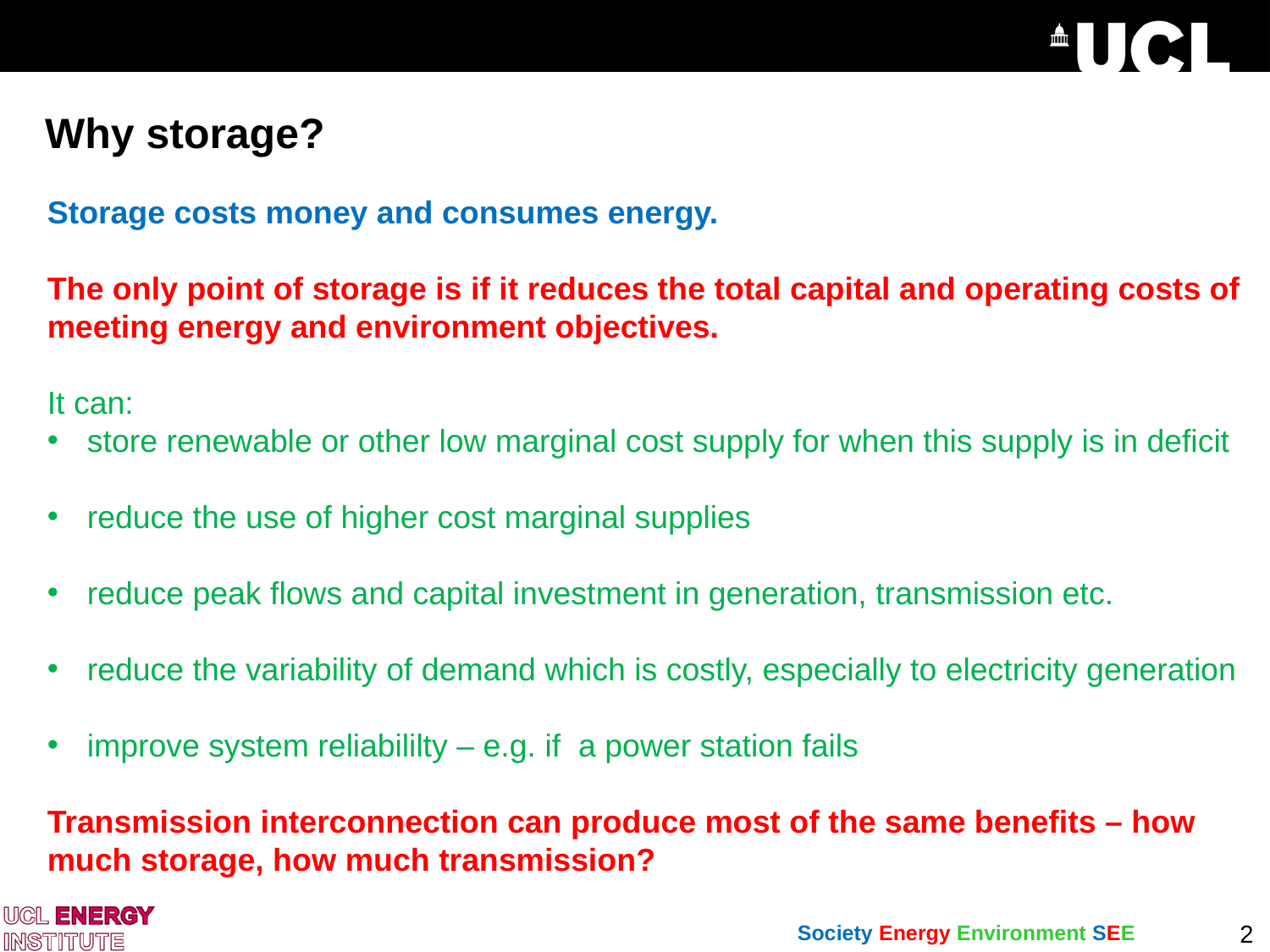

# Why storage?
Storage costs money and consumes energy.

The only point of storage is if it reduces the total capital and operating costs of meeting energy and environment objectives.

It can:
store renewable or other low marginal cost supply for when this supply is in deficit

reduce the use of higher cost marginal supplies

reduce peak flows and capital investment in generation, transmission etc.

reduce the variability of demand which is costly, especially to electricity generation

improve system reliabililty – e.g. if  a power station fails

Transmission interconnection can produce most of the same benefits – how much storage, how much transmission?

2